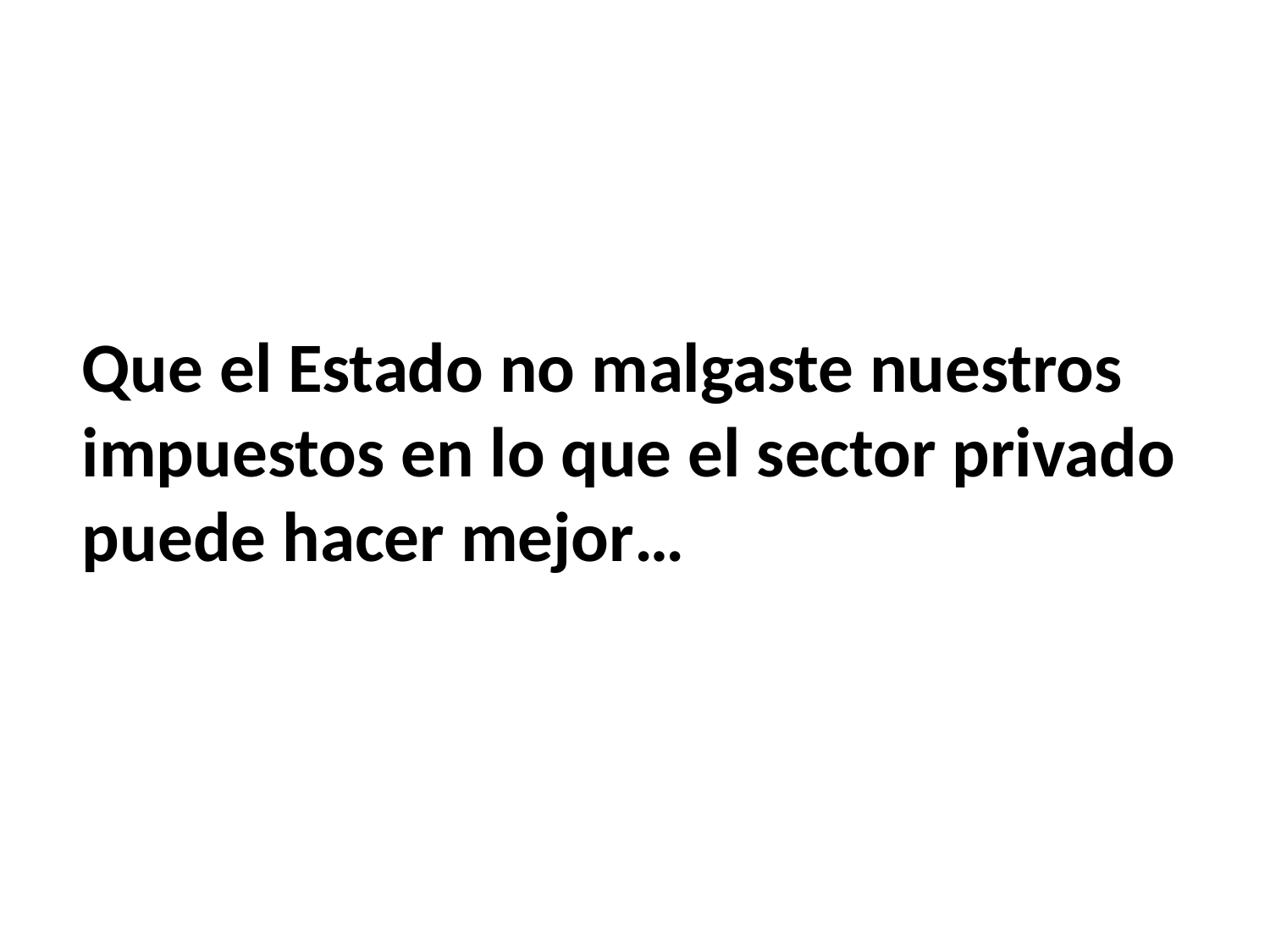

Que el Estado no malgaste nuestros impuestos en lo que el sector privado puede hacer mejor…